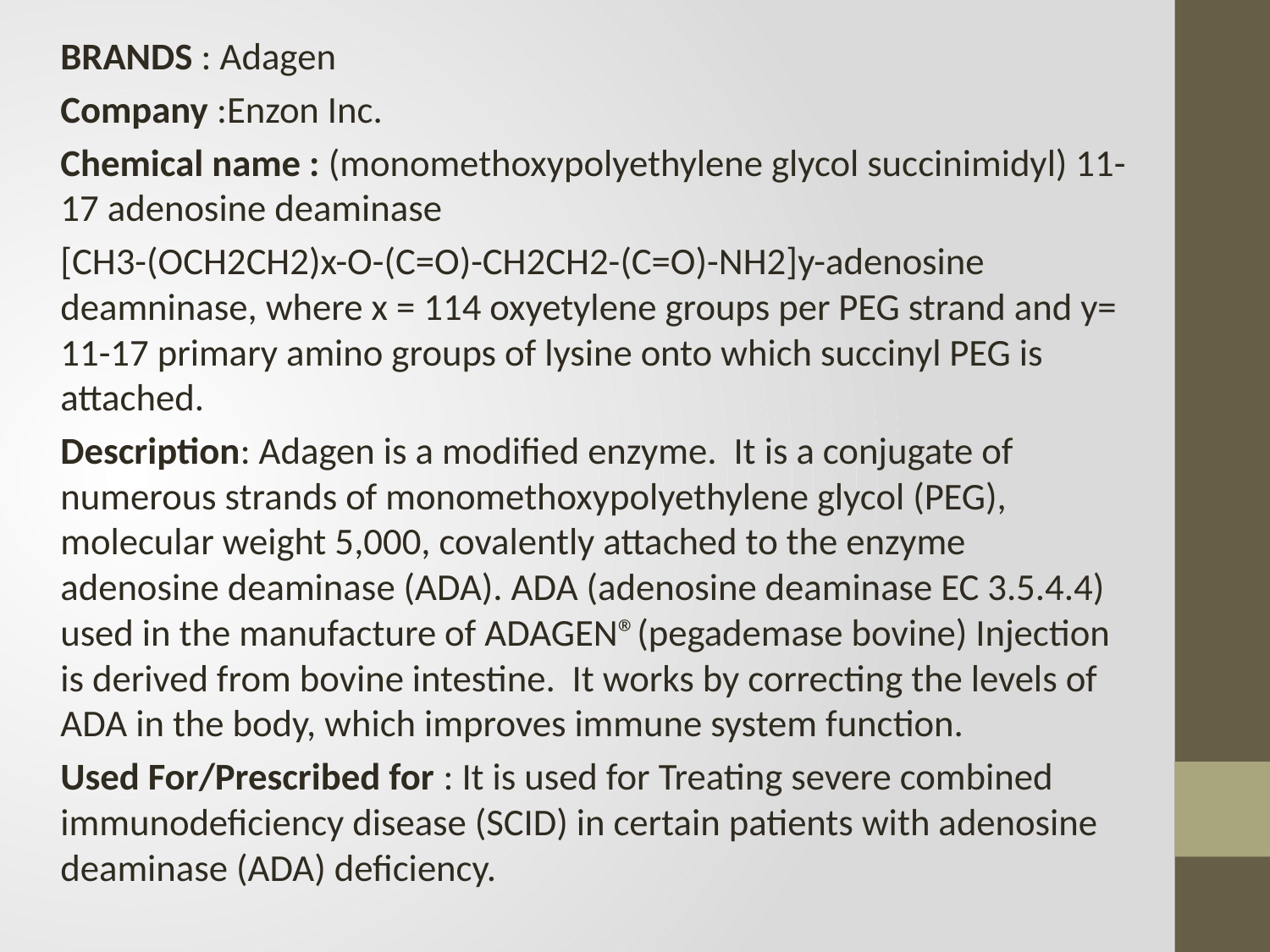

BRANDS : Adagen
Company :Enzon Inc.
Chemical name : (monomethoxypolyethylene glycol succinimidyl) 11-17­ adenosine deaminase
[CH3-(OCH2CH2)x-O-(C=O)-CH2CH2-(C=O)-NH2]y-adenosine deamninase, where x = 114 oxyetylene groups per PEG strand and y= 11-17 primary amino groups of lysine onto which succinyl PEG is attached.
Description: Adagen is a modified enzyme.  It is a conjugate of numerous strands of monomethoxypolyethylene glycol (PEG), molecular weight 5,000, covalently attached to the enzyme adenosine deaminase (ADA). ADA (adenosine deaminase EC 3.5.4.4) used in the manufacture of ADAGEN®(pegademase bovine) Injection is derived from bovine intestine.  It works by correcting the levels of ADA in the body, which improves immune system function.
Used For/Prescribed for : It is used for Treating severe combined immunodeficiency disease (SCID) in certain patients with adenosine deaminase (ADA) deficiency.